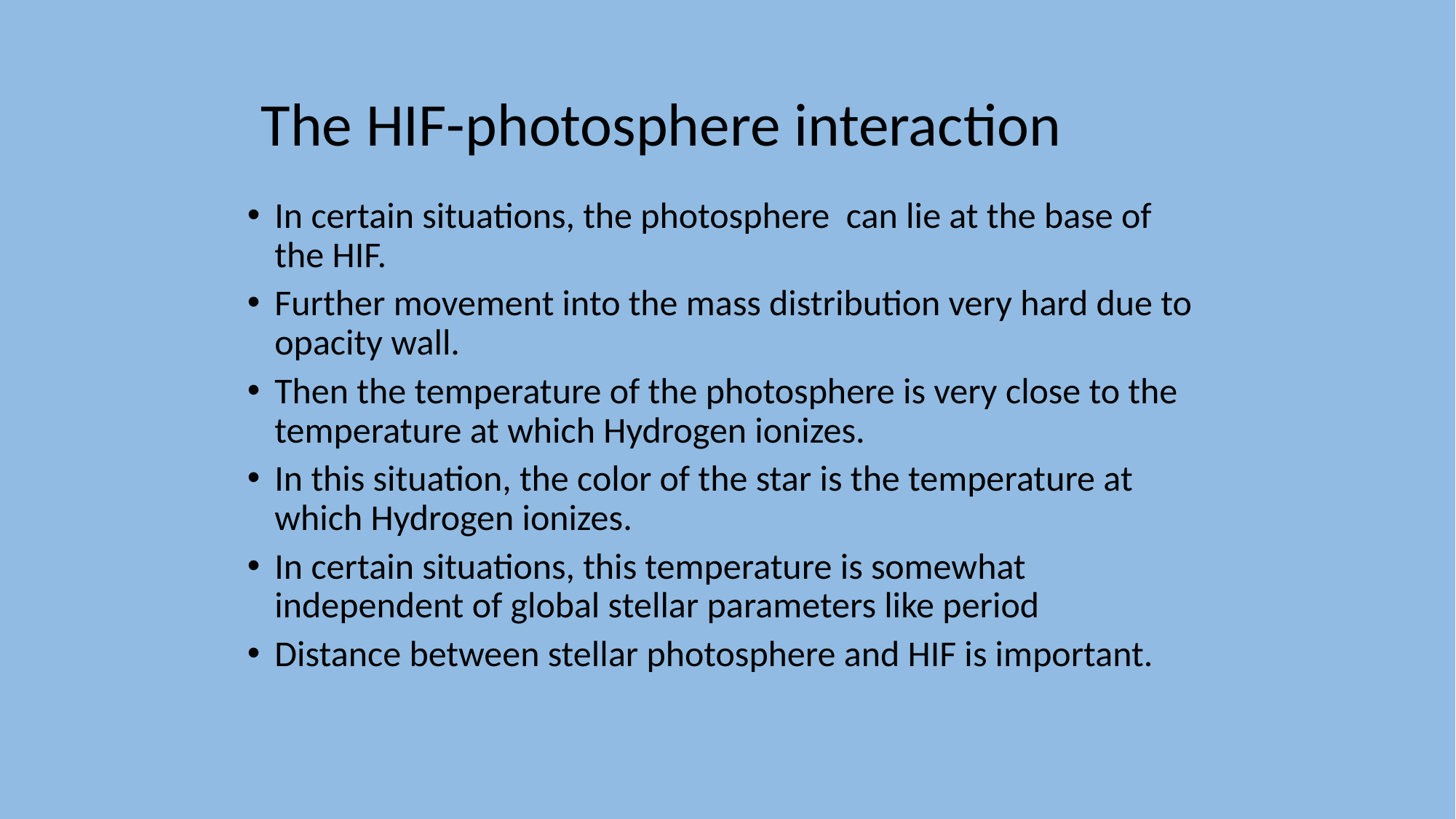

# The HIF-photosphere interaction
In certain situations, the photosphere  can lie at the base of the HIF.
Further movement into the mass distribution very hard due to opacity wall.
Then the temperature of the photosphere is very close to the temperature at which Hydrogen ionizes.
In this situation, the color of the star is the temperature at which Hydrogen ionizes.
In certain situations, this temperature is somewhat independent of global stellar parameters like period
Distance between stellar photosphere and HIF is important.